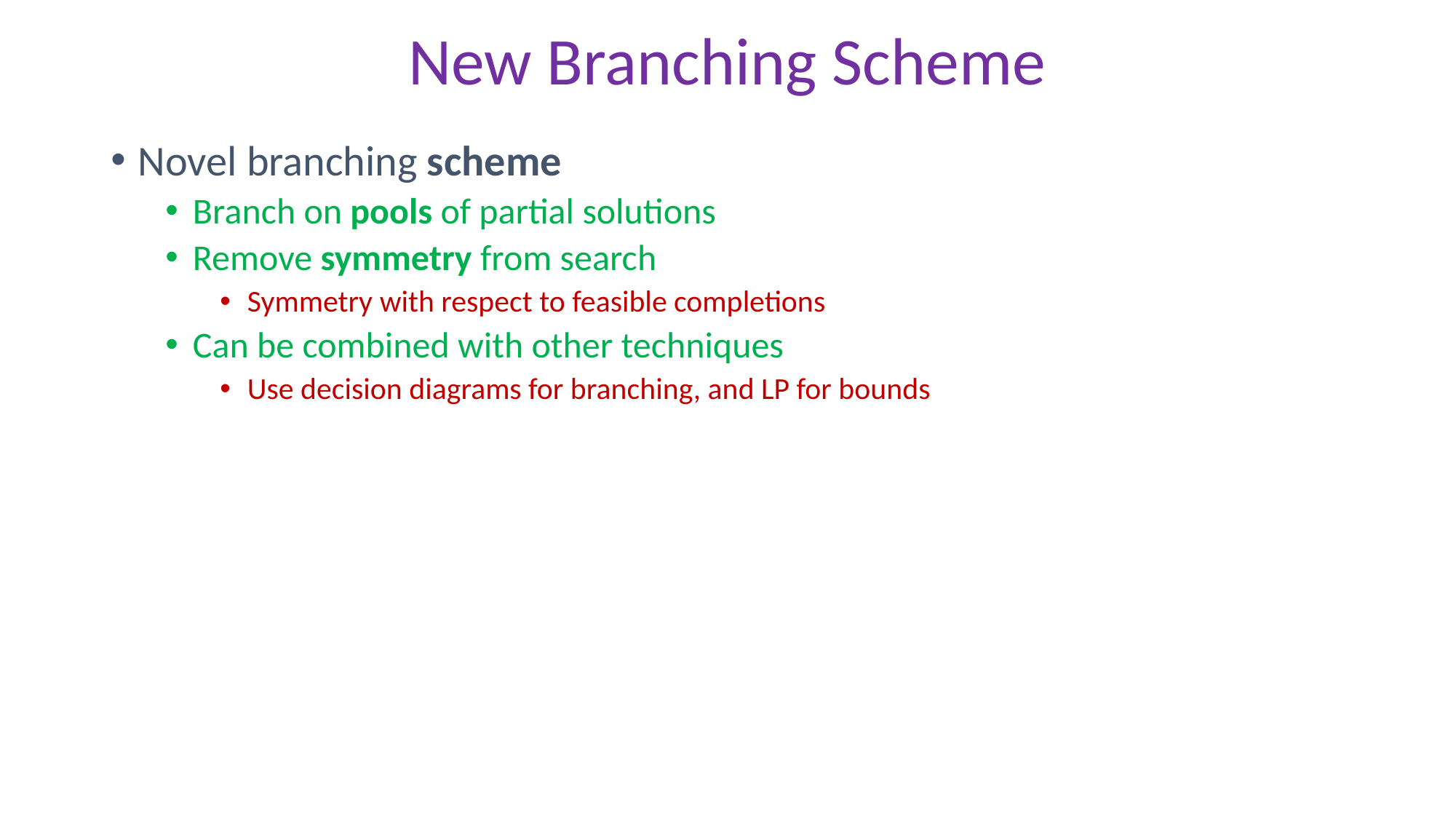

# New Branching Scheme
Novel branching scheme
Branch on pools of partial solutions
Remove symmetry from search
Symmetry with respect to feasible completions
Can be combined with other techniques
Use decision diagrams for branching, and LP for bounds